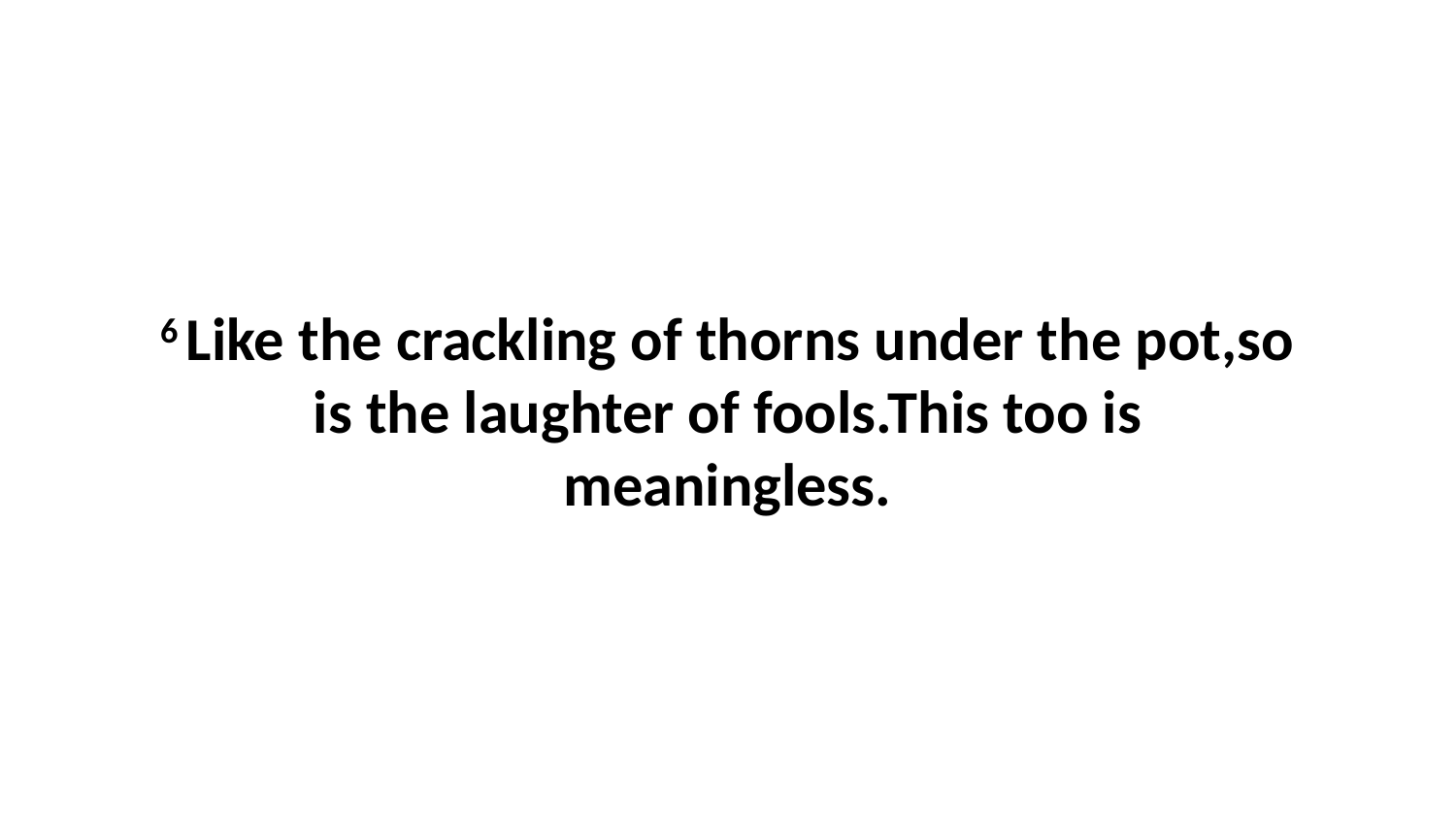

6 Like the crackling of thorns under the pot,so is the laughter of fools.This too is meaningless.